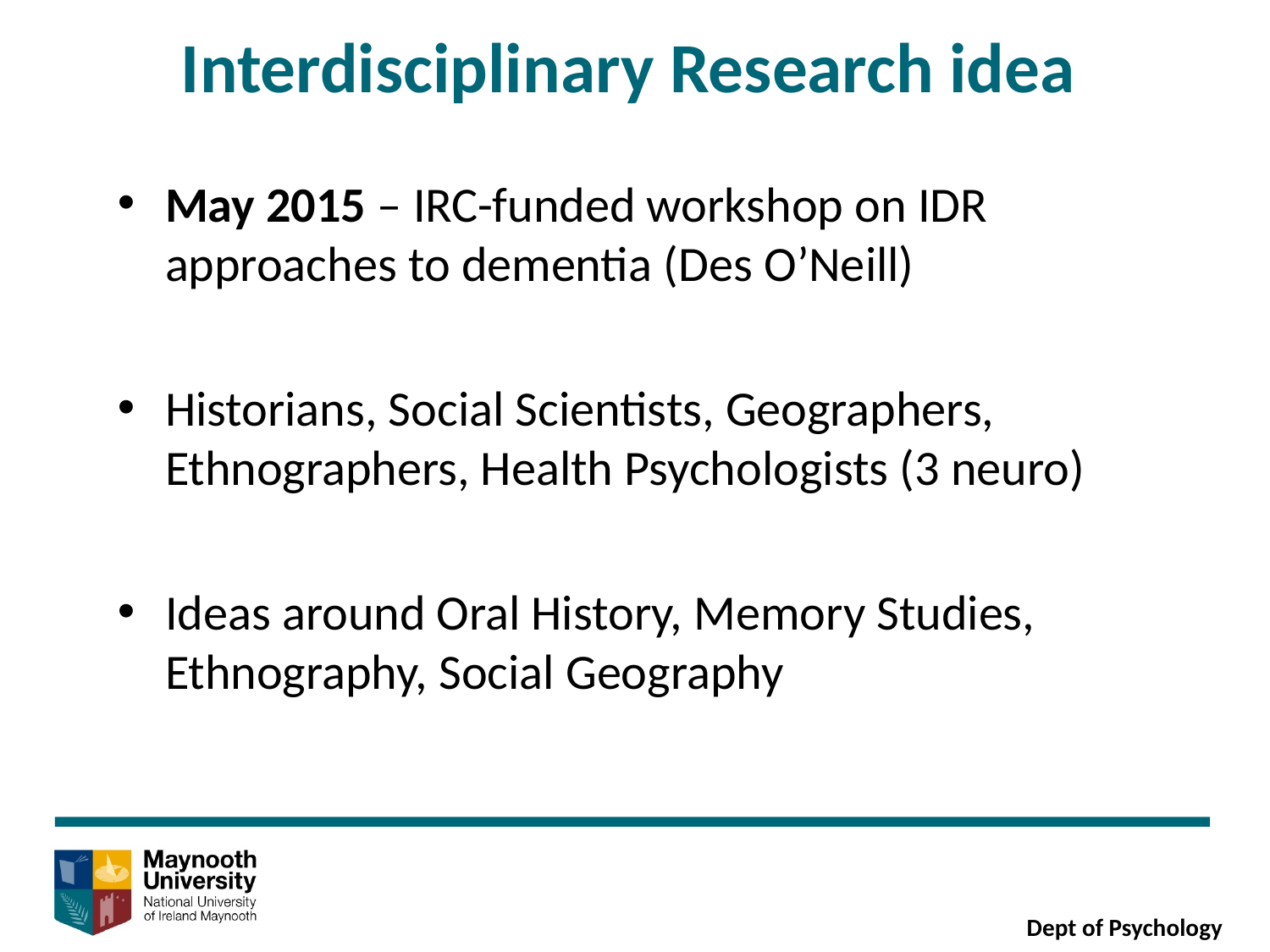

Interdisciplinary Research idea
May 2015 – IRC-funded workshop on IDR approaches to dementia (Des O’Neill)

Historians, Social Scientists, Geographers, Ethnographers, Health Psychologists (3 neuro)

Ideas around Oral History, Memory Studies, Ethnography, Social Geography

Dept of Psychology